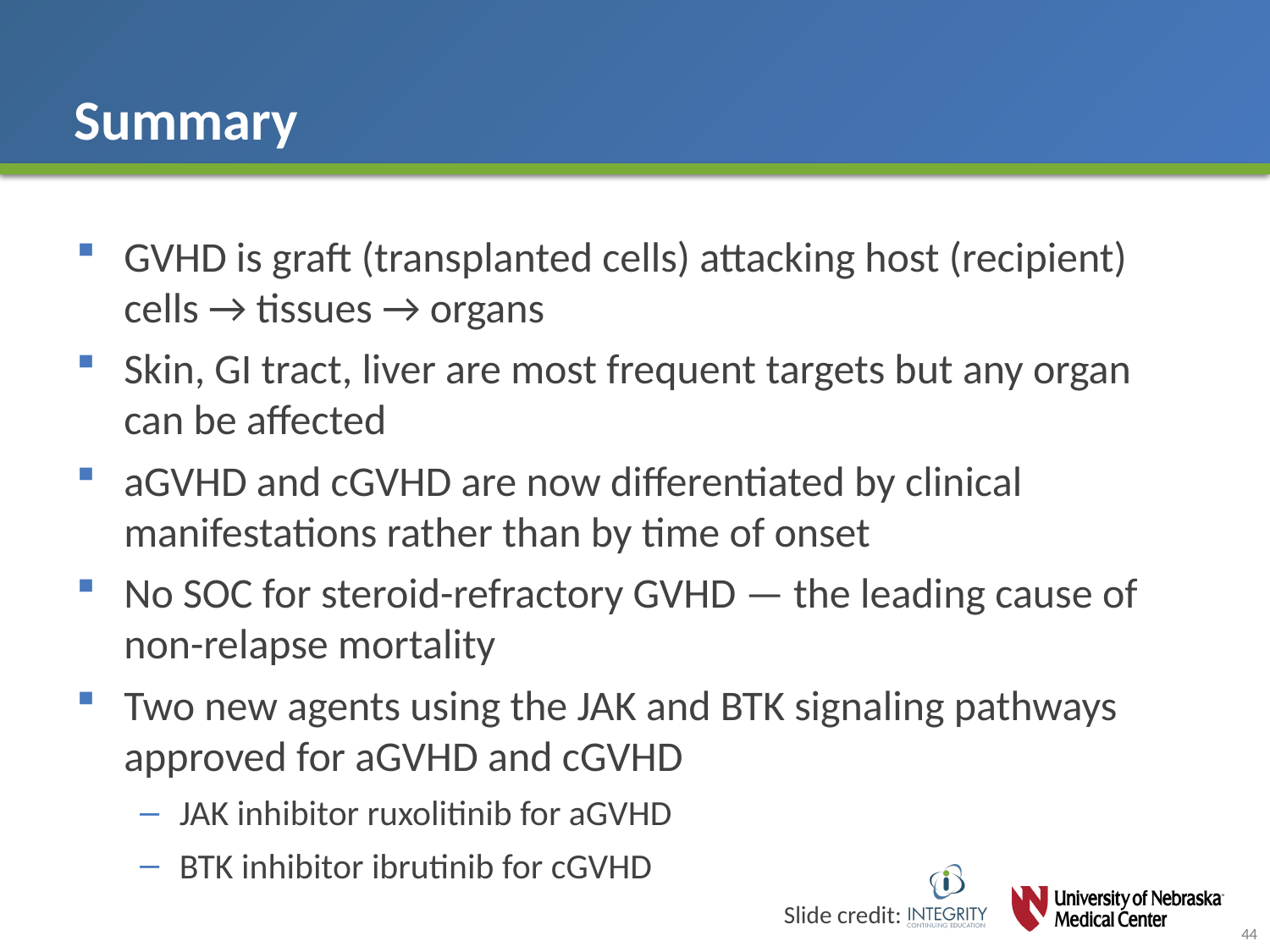

# Summary
GVHD is graft (transplanted cells) attacking host (recipient) cells → tissues → organs
Skin, GI tract, liver are most frequent targets but any organ can be affected
aGVHD and cGVHD are now differentiated by clinical manifestations rather than by time of onset
No SOC for steroid-refractory GVHD — the leading cause of non-relapse mortality
Two new agents using the JAK and BTK signaling pathways approved for aGVHD and cGVHD
JAK inhibitor ruxolitinib for aGVHD
BTK inhibitor ibrutinib for cGVHD